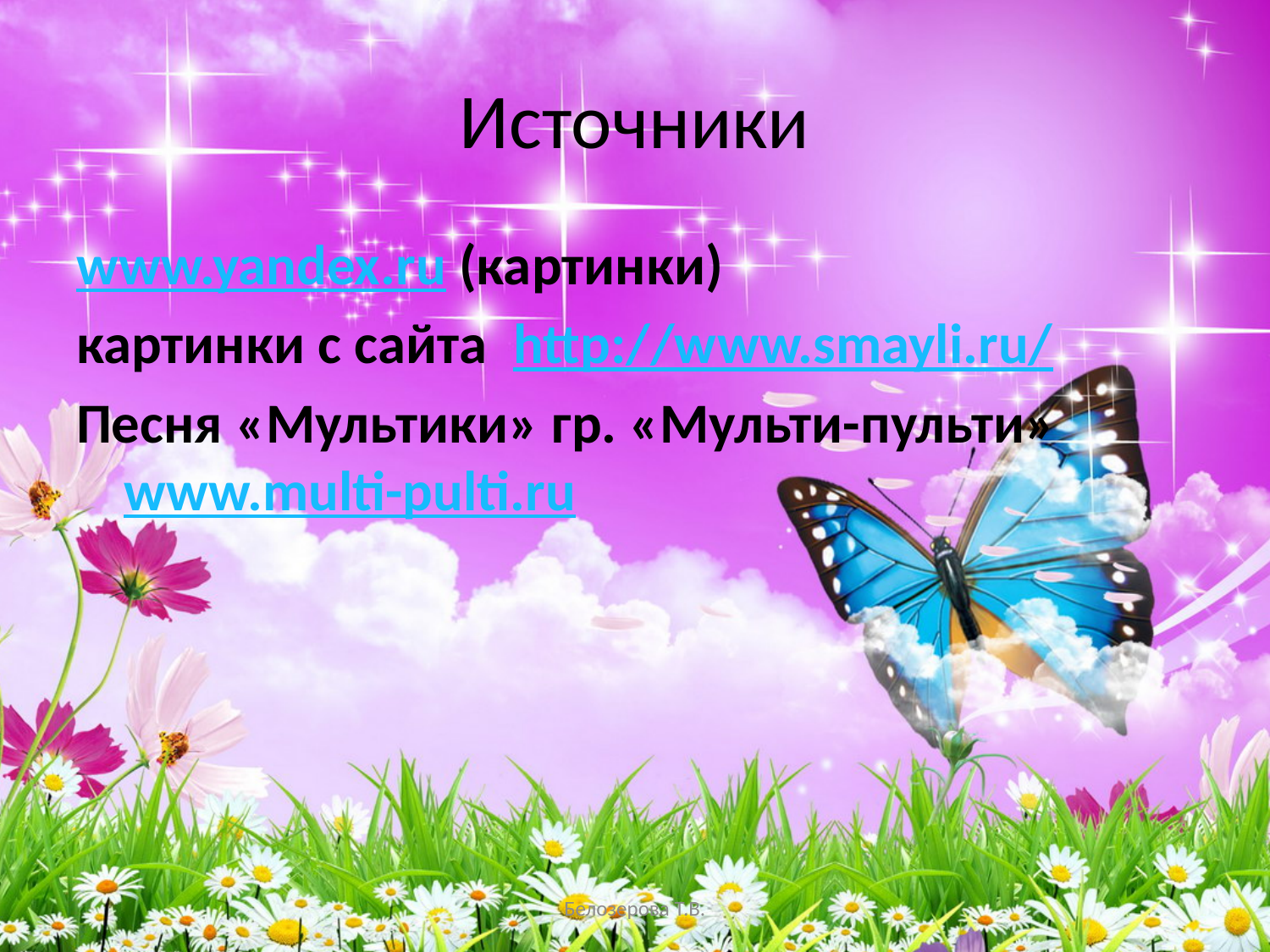

# Источники
www.yandex.ru (картинки)
картинки с сайта  http://www.smayli.ru/
Песня «Мультики» гр. «Мульти-пульти» www.multi-pulti.ru

Белозерова Т.В.